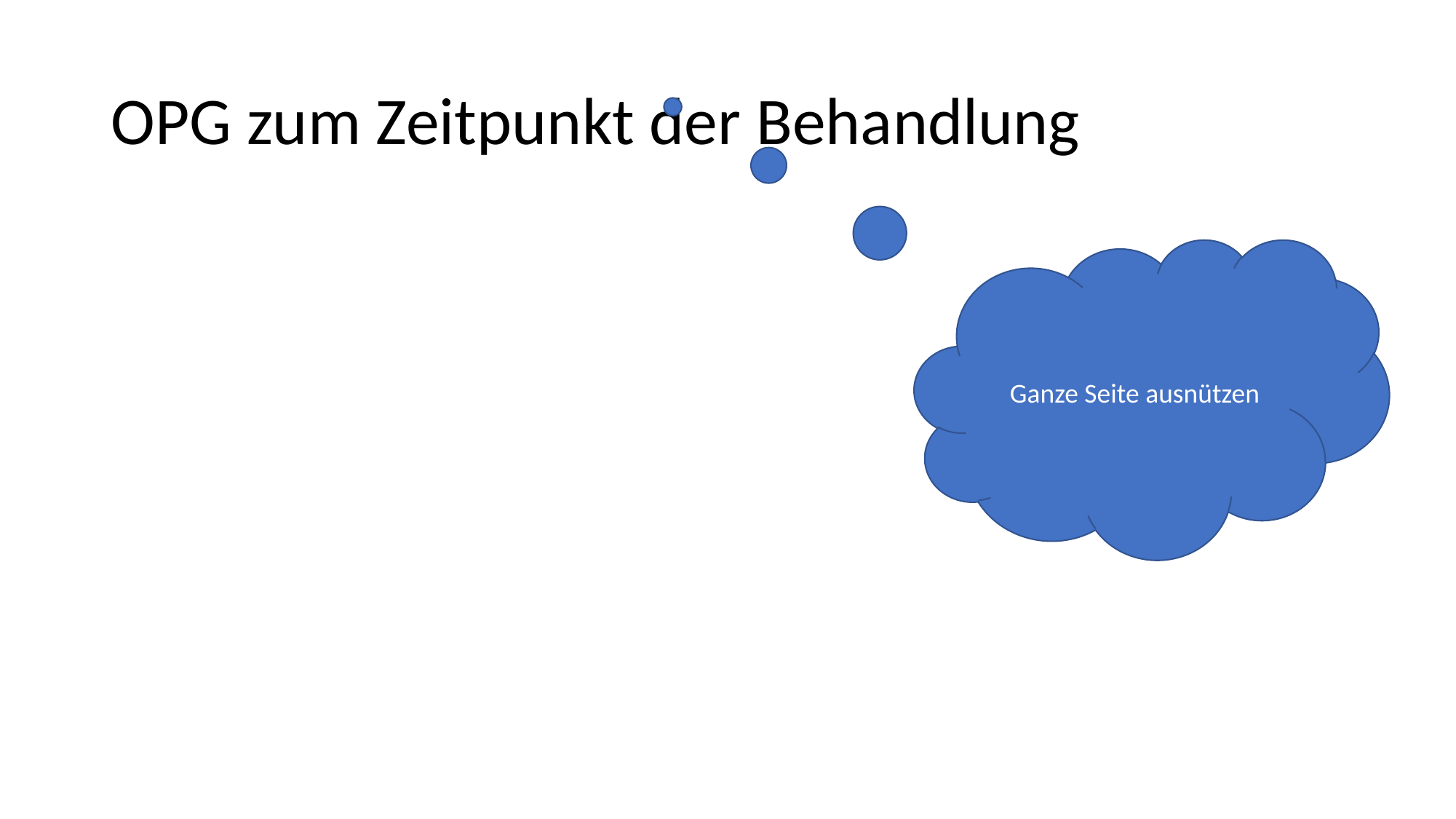

# OPG zum Zeitpunkt der Behandlung

Ganze Seite ausnützen